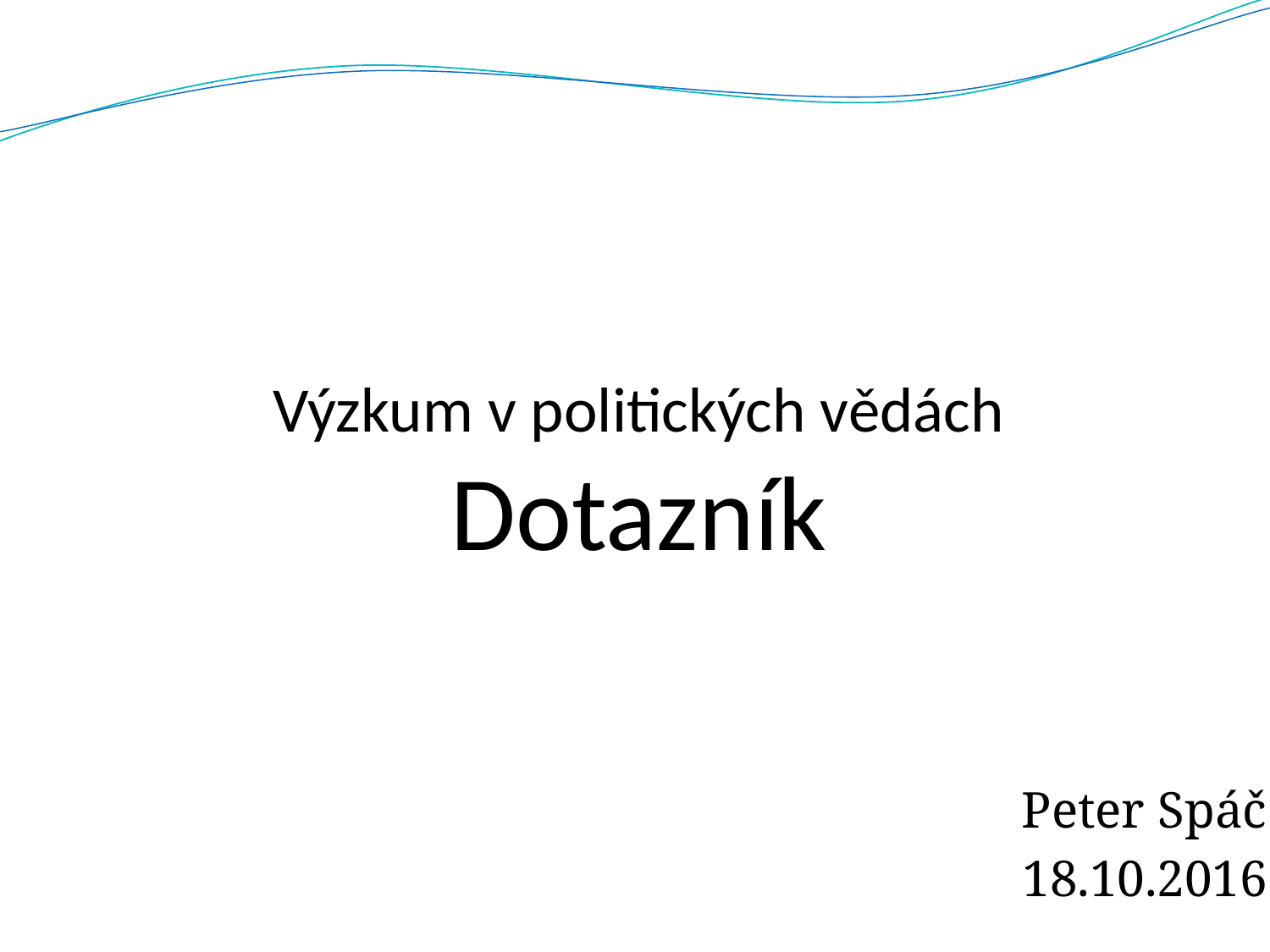

# Výzkum v politických vědách Dotazník
Peter Spáč
18.10.2016